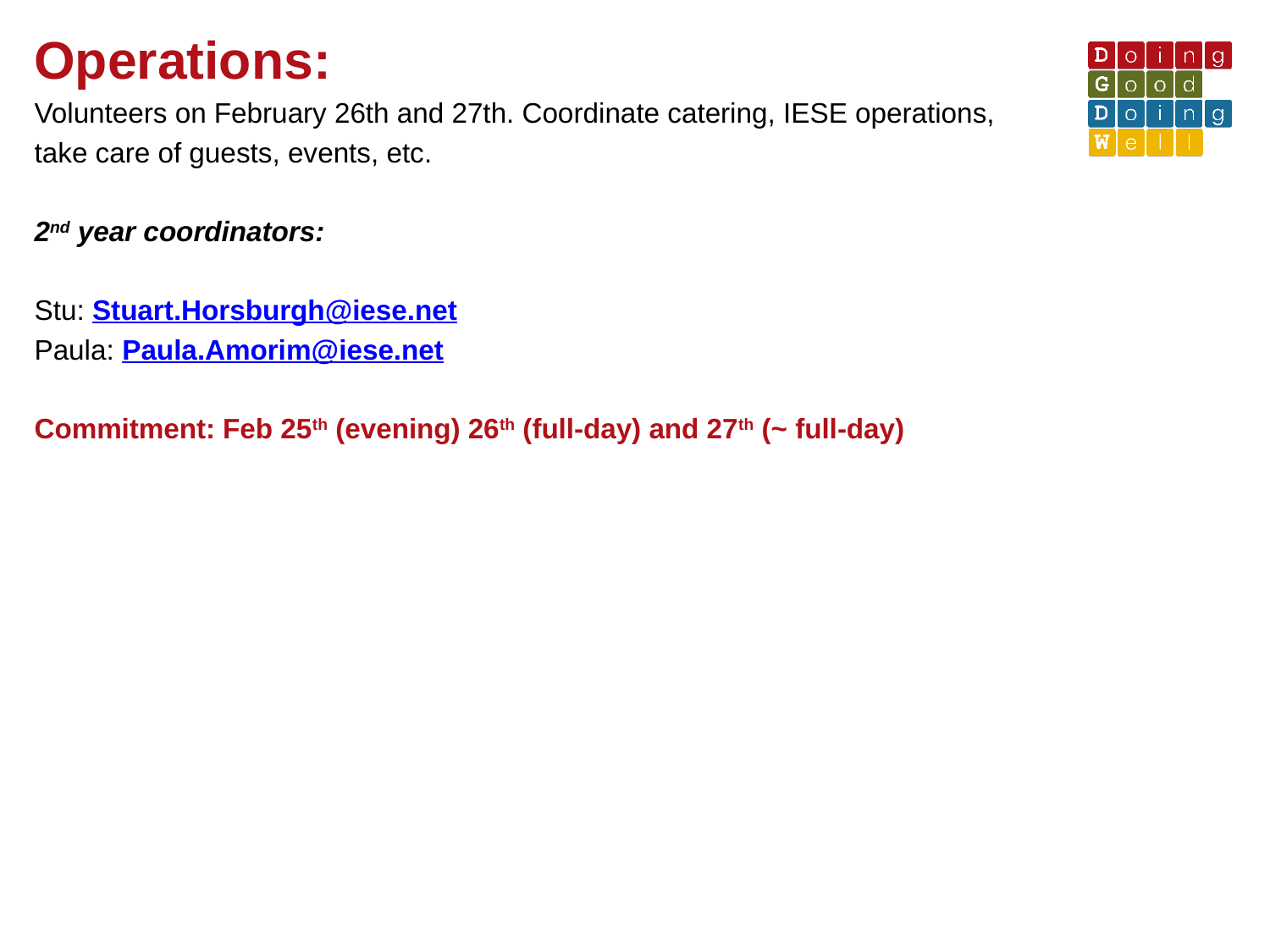

Operations:
Volunteers on February 26th and 27th. Coordinate catering, IESE operations,
take care of guests, events, etc.

2nd year coordinators:

Stu: Stuart.Horsburgh@iese.net
Paula: Paula.Amorim@iese.net

Commitment: Feb 25th (evening) 26th (full-day) and 27th (~ full-day)